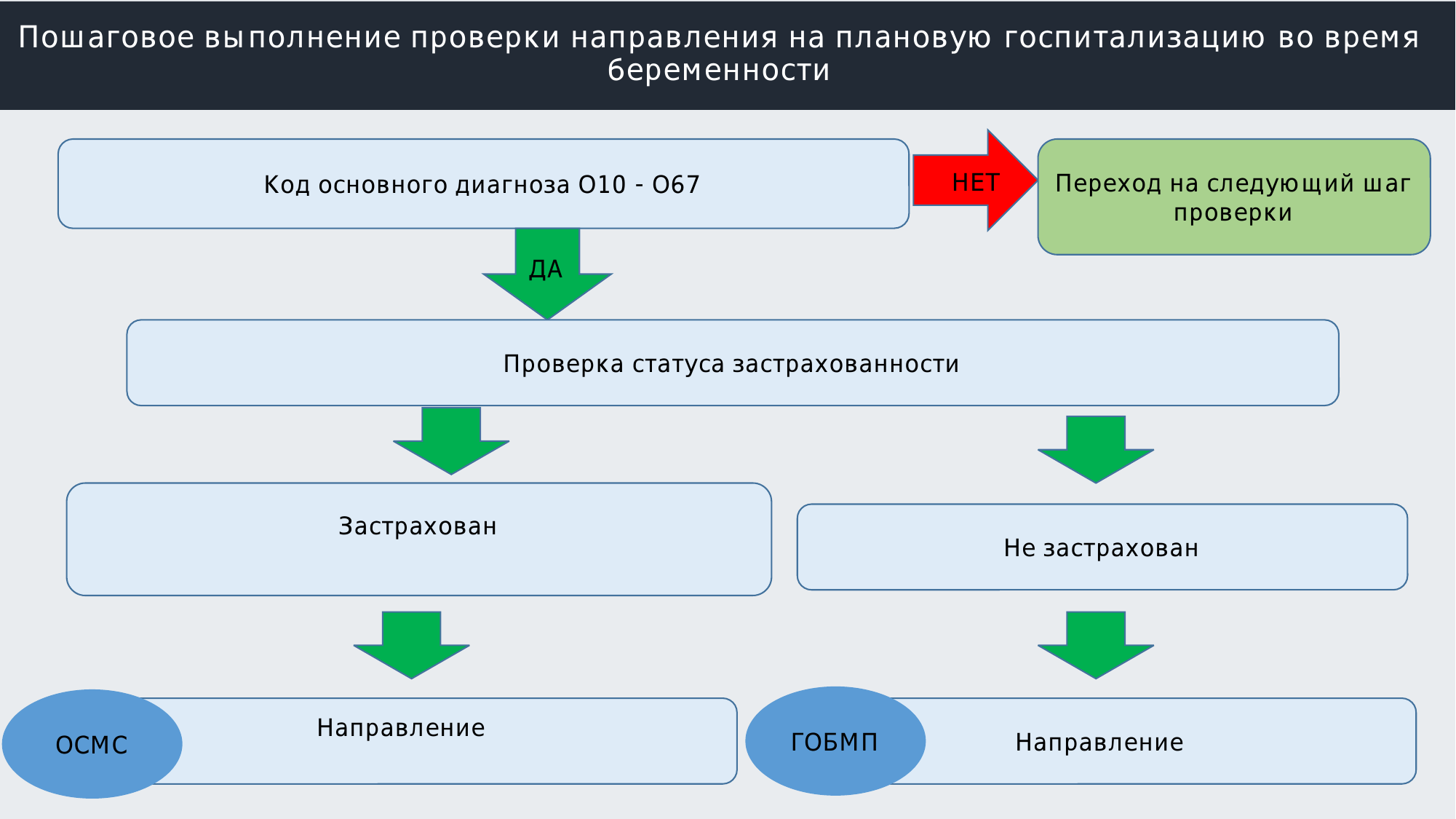

# Пошаговое выполнение проверки направления на плановую госпитализацию во время беременности

Код основного диагноза О10 - О67
Переход на следующий шаг проверки
НЕТ

  ДА
Проверка статуса застрахованности

Застрахован

Не застрахован

ГОБМП
ОСМС
Направление

Направление